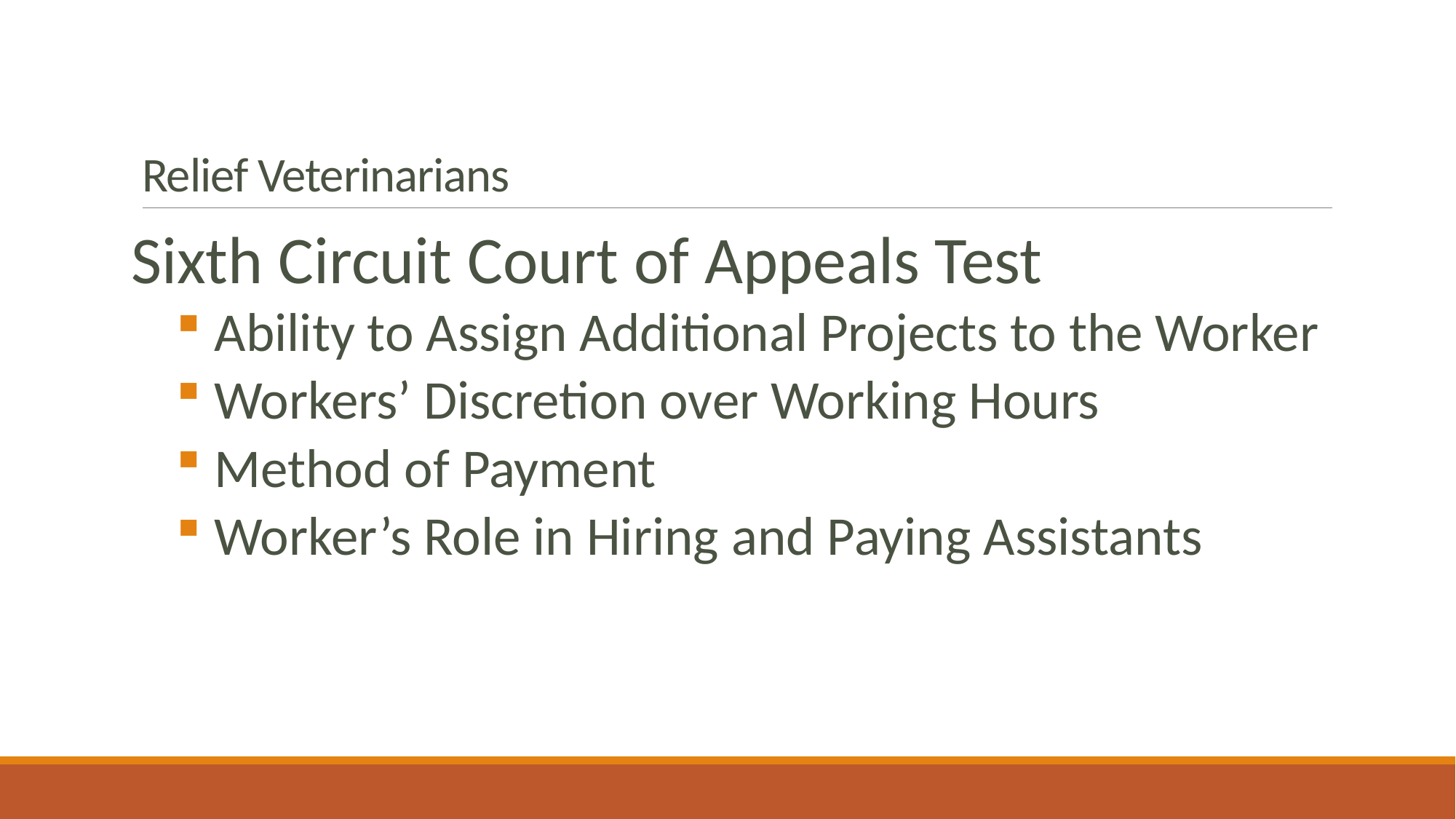

# Relief Veterinarians
Sixth Circuit Court of Appeals Test
 Ability to Assign Additional Projects to the Worker
 Workers’ Discretion over Working Hours
 Method of Payment
 Worker’s Role in Hiring and Paying Assistants